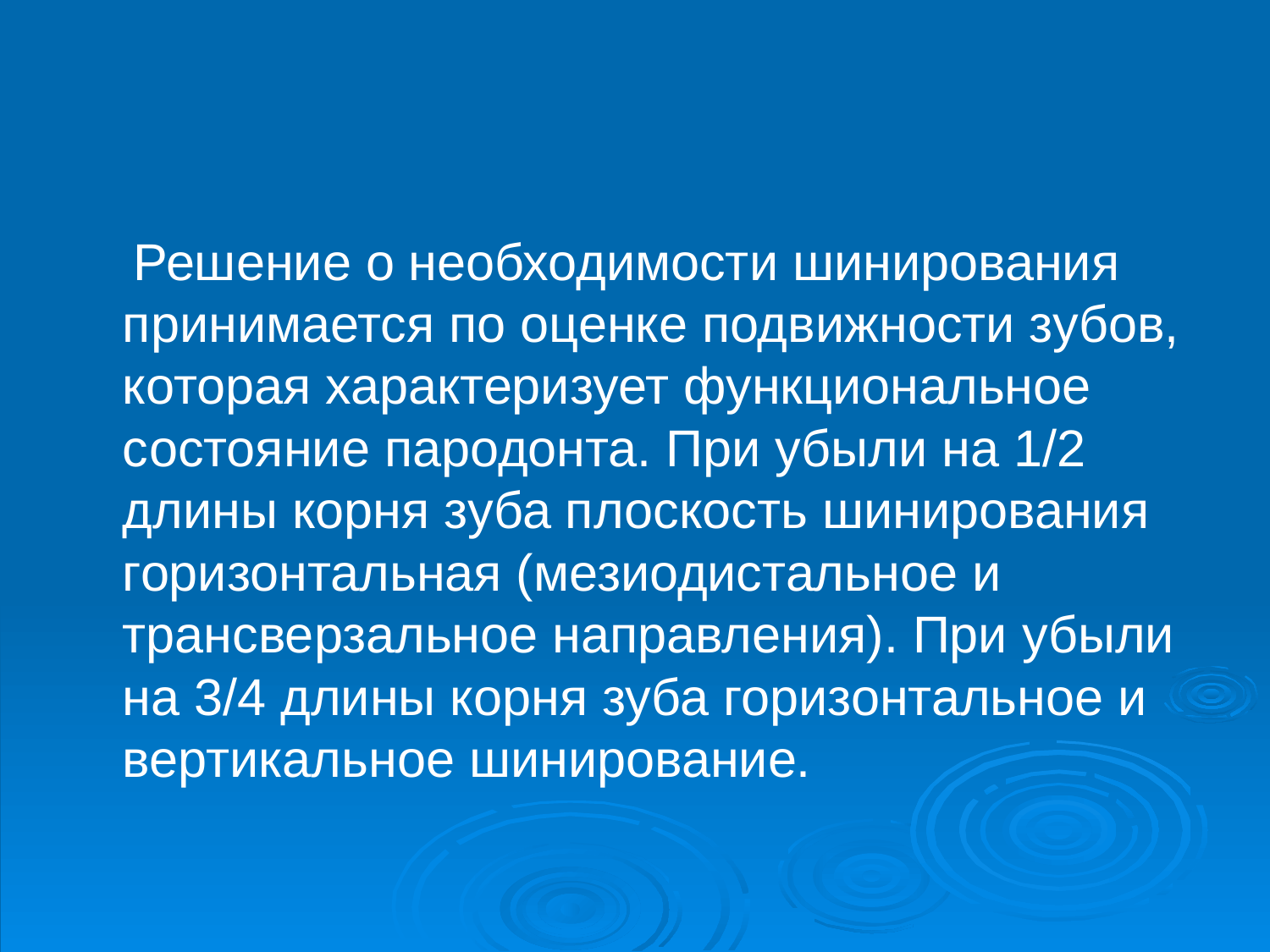

Решение о необходимости шинирования принимается по оценке подвижности зубов, которая характеризует функциональное состояние пародонта. При убыли на 1/2 длины корня зуба плоскость шинирования горизонтальная (мезиодистальное и трансверзальное направления). При убыли на 3/4 длины корня зуба горизонтальное и вертикальное шинирование.